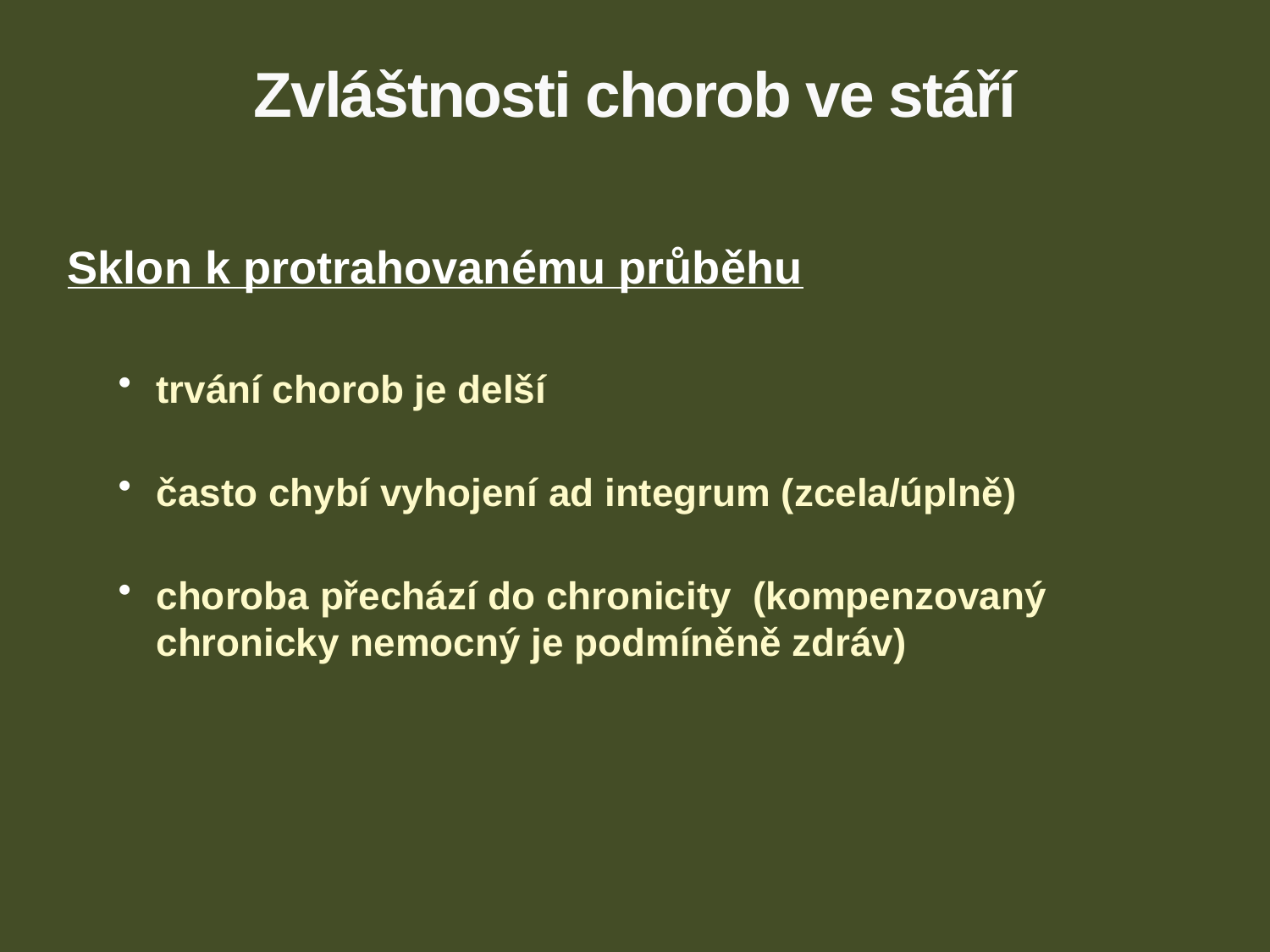

# Zvláštnosti chorob ve stáří

Sklon k protrahovanému průběhu

trvání chorob je delší

často chybí vyhojení ad integrum (zcela/úplně)

choroba přechází do chronicity  (kompenzovaný chronicky nemocný je podmíněně zdráv)